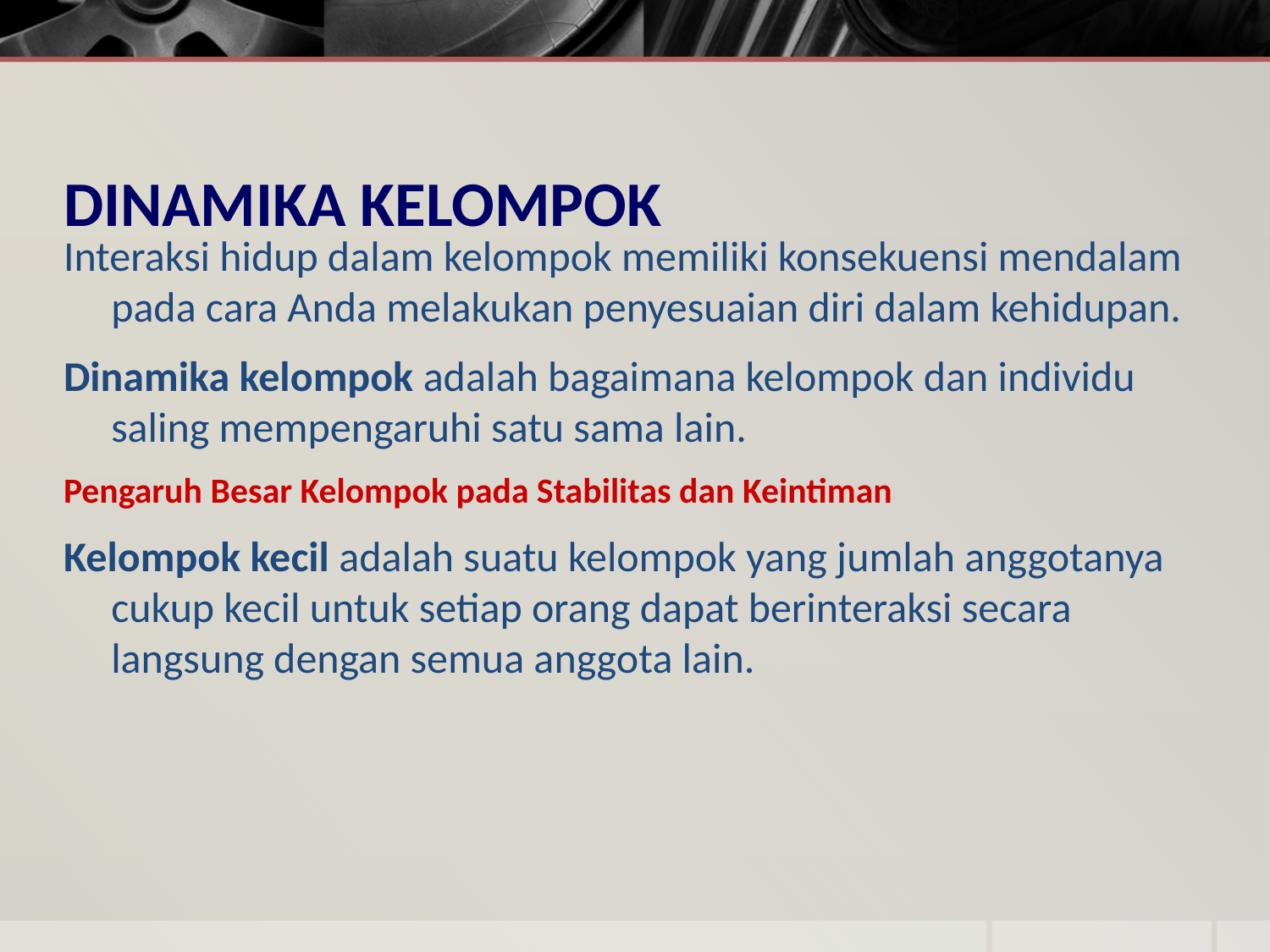

# DINAMIKA KELOMPOK
Interaksi hidup dalam kelompok memiliki konsekuensi mendalam pada cara Anda melakukan penyesuaian diri dalam kehidupan.
Dinamika kelompok adalah bagaimana kelompok dan individu saling mempengaruhi satu sama lain.
Pengaruh Besar Kelompok pada Stabilitas dan Keintiman
Kelompok kecil adalah suatu kelompok yang jumlah anggotanya cukup kecil untuk setiap orang dapat berinteraksi secara langsung dengan semua anggota lain.